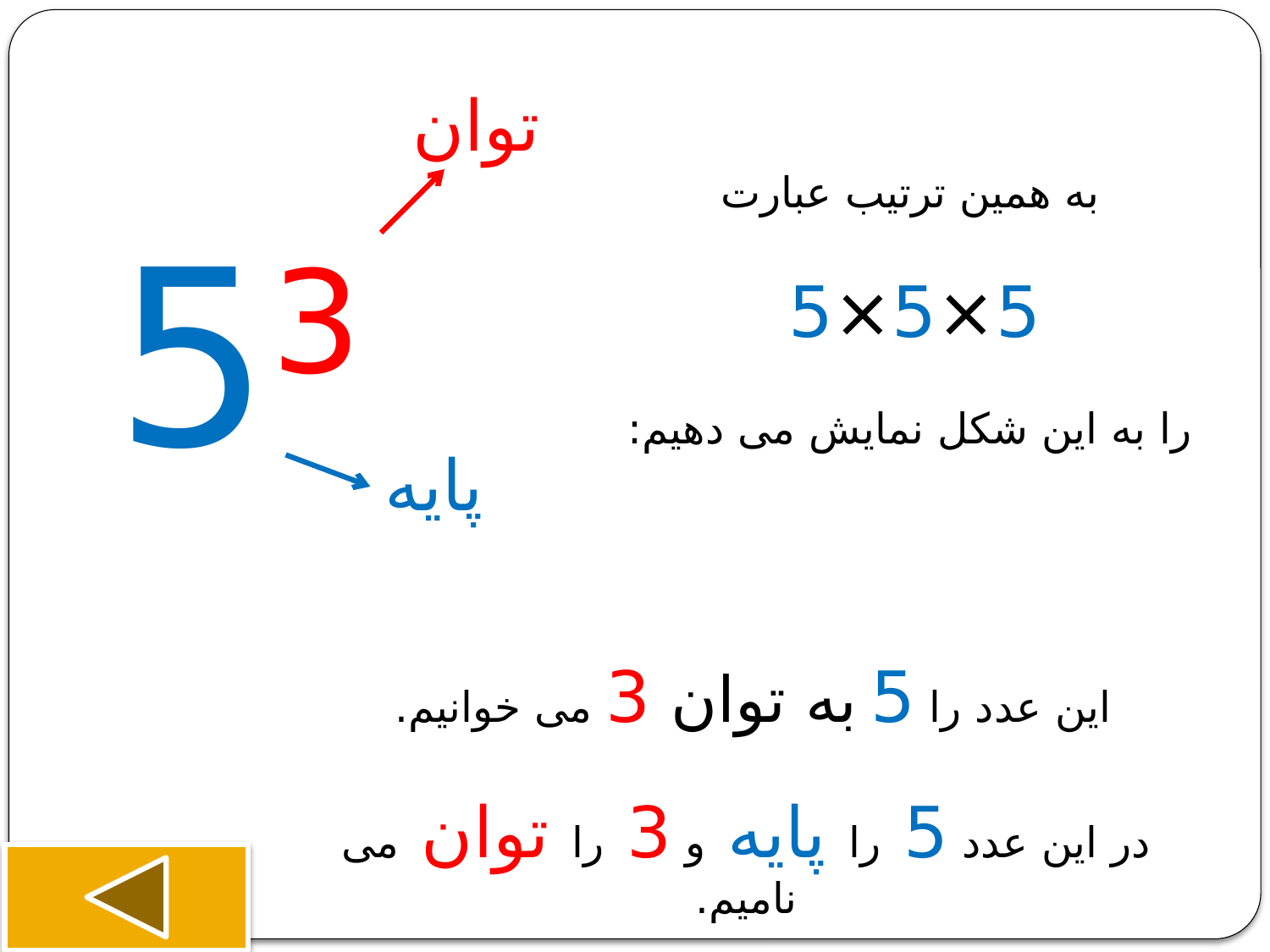

توان
به همین ترتیب عبارت

 5×5×5

را به این شکل نمایش می دهیم:
53
پایه
این عدد را 5 به توان 3 می خوانیم.

در این عدد 5 را پایه و 3 را توان می نامیم.